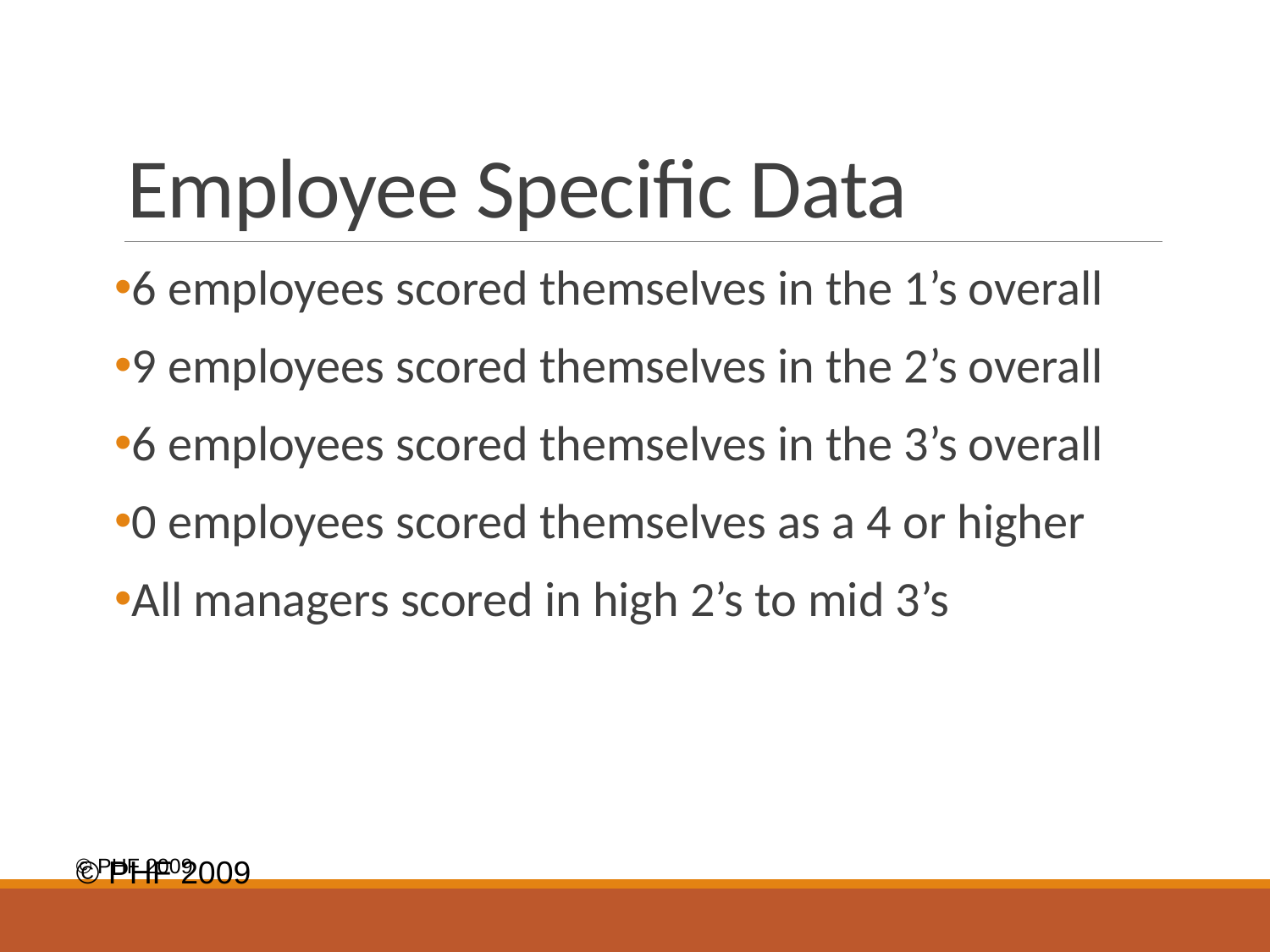

# Employee Specific Data
6 employees scored themselves in the 1’s overall
9 employees scored themselves in the 2’s overall
6 employees scored themselves in the 3’s overall
0 employees scored themselves as a 4 or higher
All managers scored in high 2’s to mid 3’s